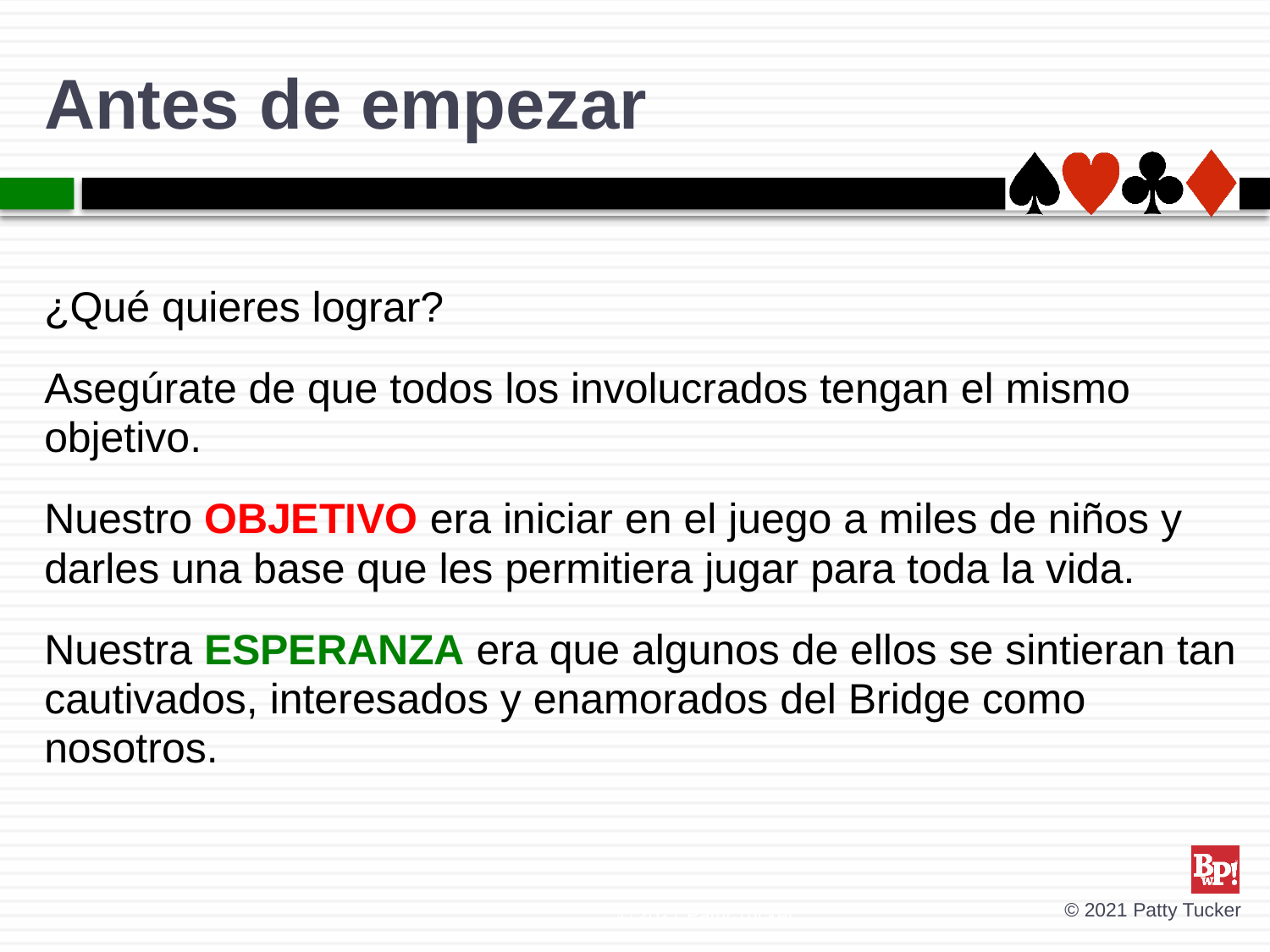

# Antes de empezar
¿Qué quieres lograr?
Asegúrate de que todos los involucrados tengan el mismo objetivo.
Nuestro OBJETIVO era iniciar en el juego a miles de niños y darles una base que les permitiera jugar para toda la vida.
Nuestra ESPERANZA era que algunos de ellos se sintieran tan cautivados, interesados y enamorados del Bridge como nosotros.

© 2021 Patty Tucker
© 2021 Patty Tucker